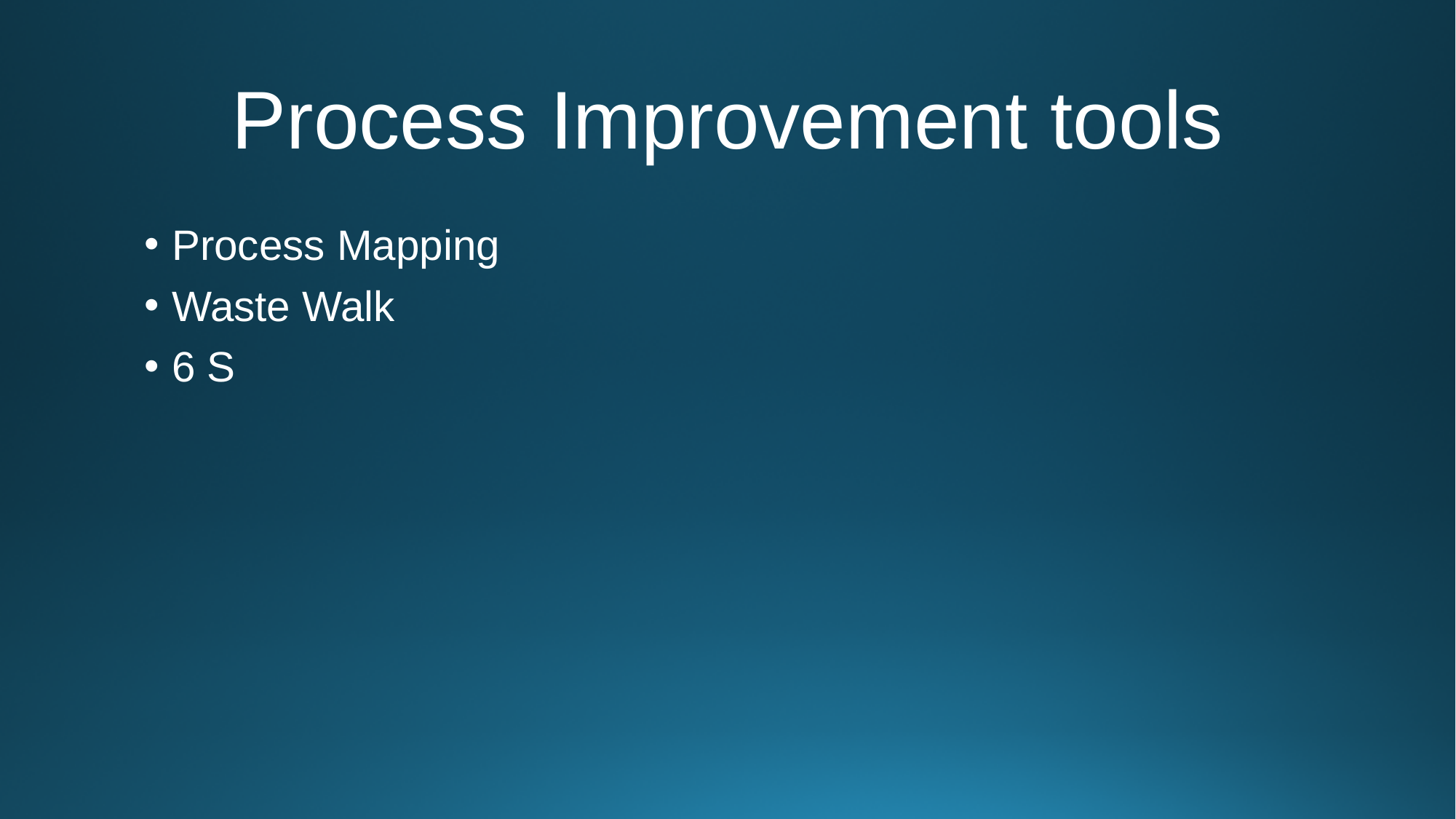

# Process Improvement tools
Process Mapping
Waste Walk
6 S